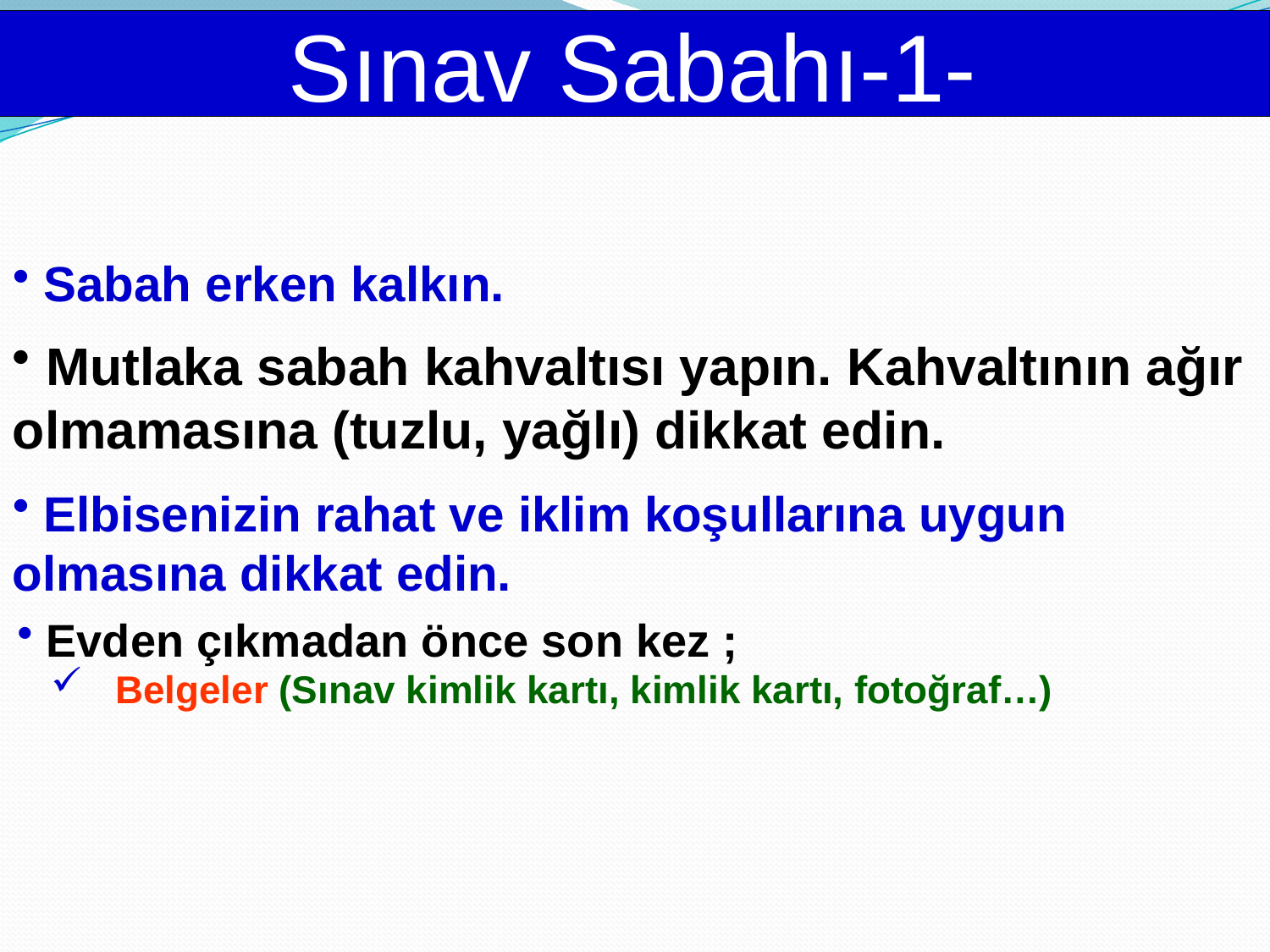

Sınav Sabahı-1-
 Sabah erken kalkın.
 Mutlaka sabah kahvaltısı yapın. Kahvaltının ağır olmamasına (tuzlu, yağlı) dikkat edin.
 Elbisenizin rahat ve iklim koşullarına uygun olmasına dikkat edin.
 Evden çıkmadan önce son kez ;
   Belgeler (Sınav kimlik kartı, kimlik kartı, fotoğraf…)